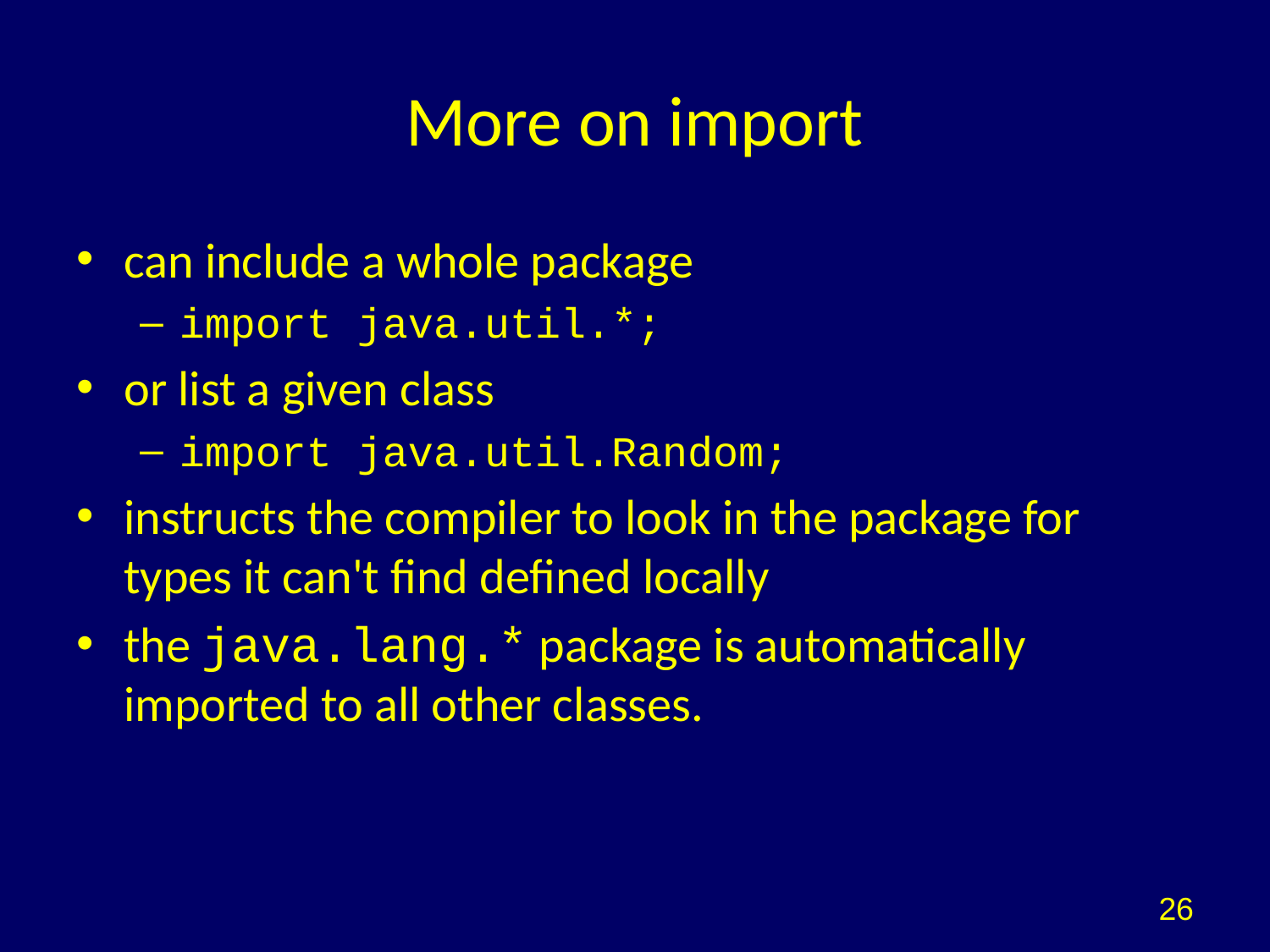

# More on import
can include a whole package
import java.util.*;
or list a given class
import java.util.Random;
instructs the compiler to look in the package for types it can't find defined locally
the java.lang.* package is automatically imported to all other classes.
26